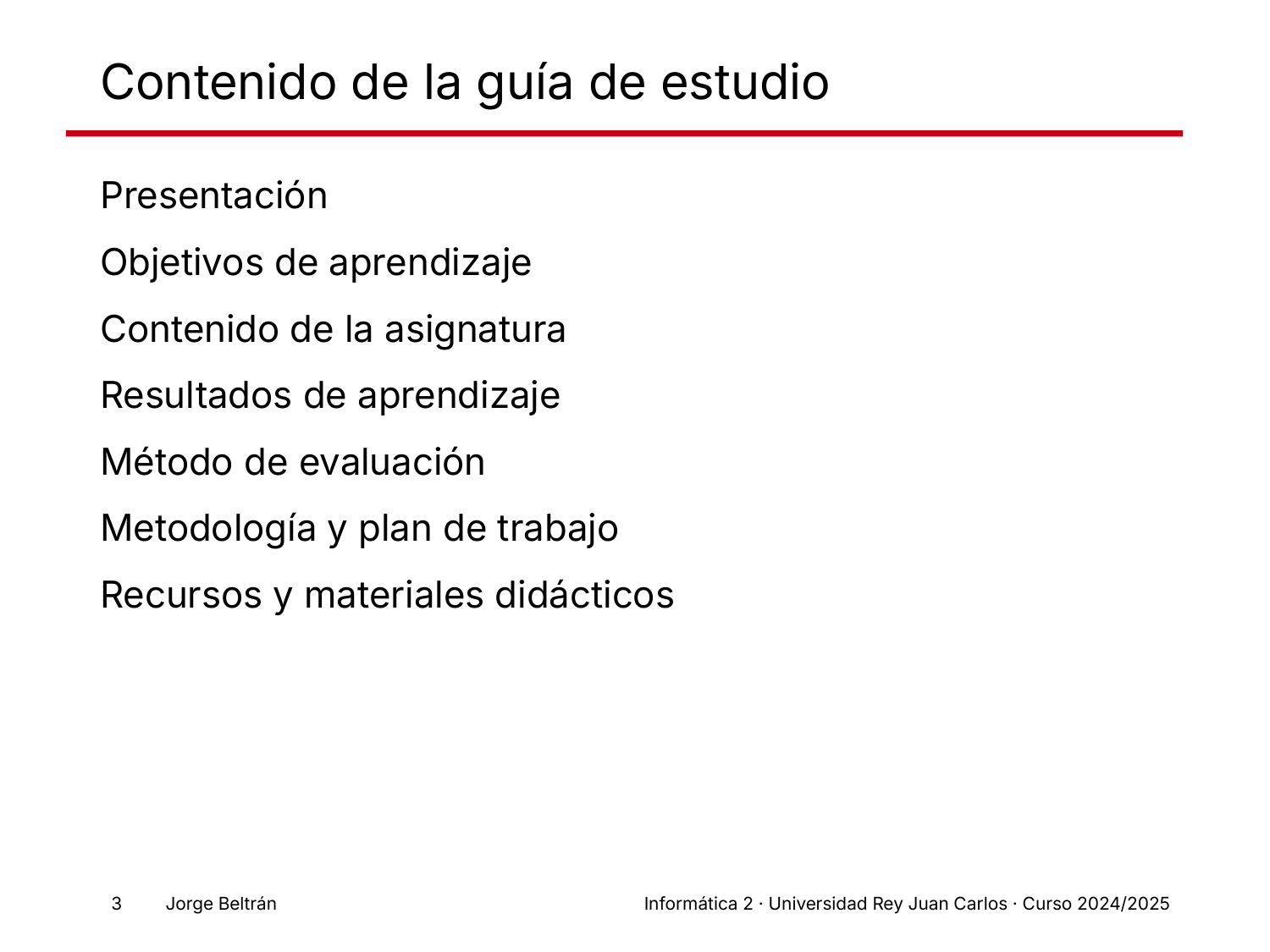

# Contenido de la guía de estudio
Presentación
Objetivos de aprendizaje
Contenido de la asignatura
Resultados de aprendizaje
Método de evaluación
Metodología y plan de trabajo
Recursos y materiales didácticos